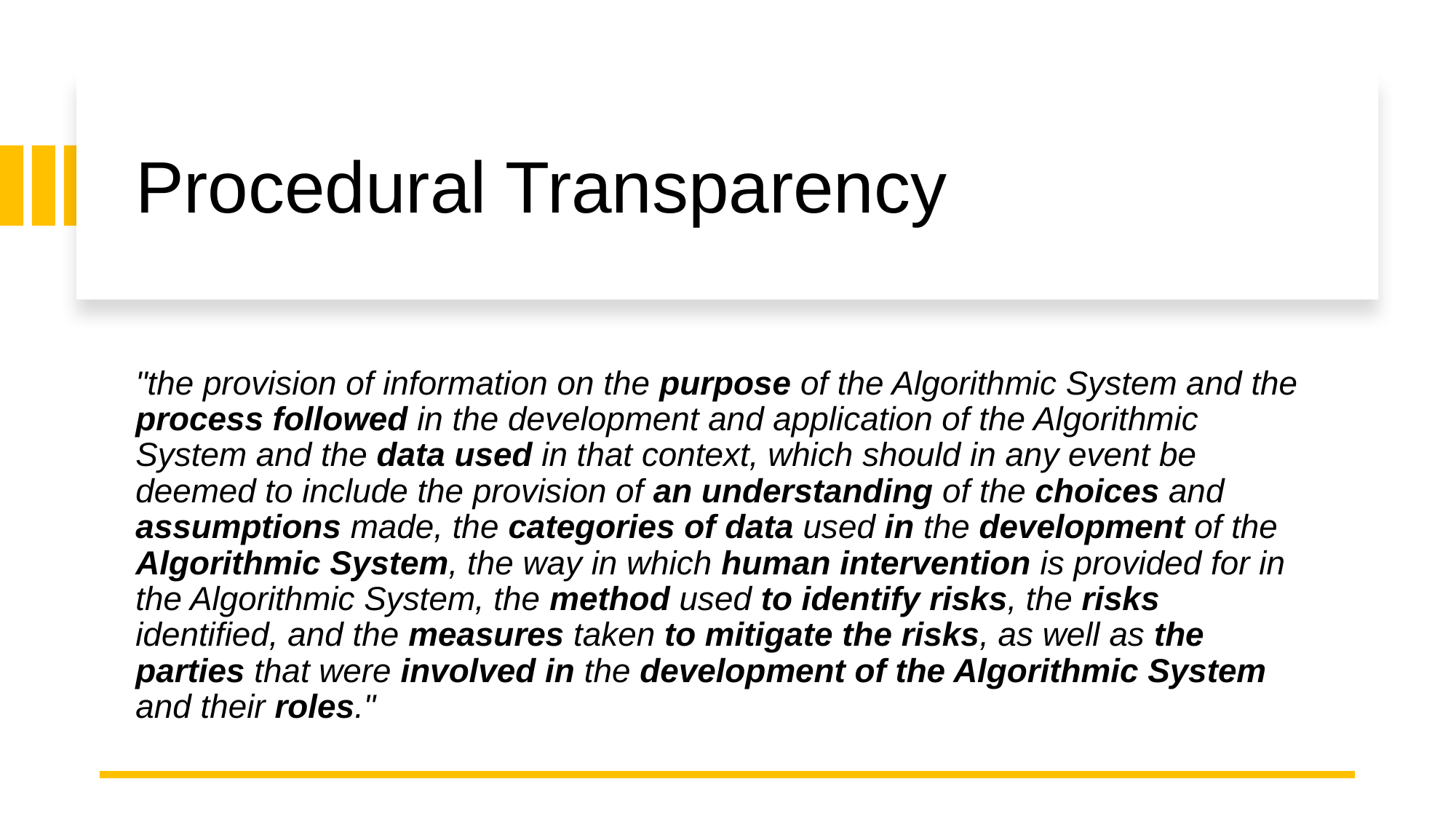

# Procedural Transparency

"the provision of information on the purpose of the Algorithmic System and the process followed in the development and application of the Algorithmic System and the data used in that context, which should in any event be deemed to include the provision of an understanding of the choices and assumptions made, the categories of data used in the development of the Algorithmic System, the way in which human intervention is provided for in the Algorithmic System, the method used to identify risks, the risks identified, and the measures taken to mitigate the risks, as well as the parties that were involved in the development of the Algorithmic System and their roles."